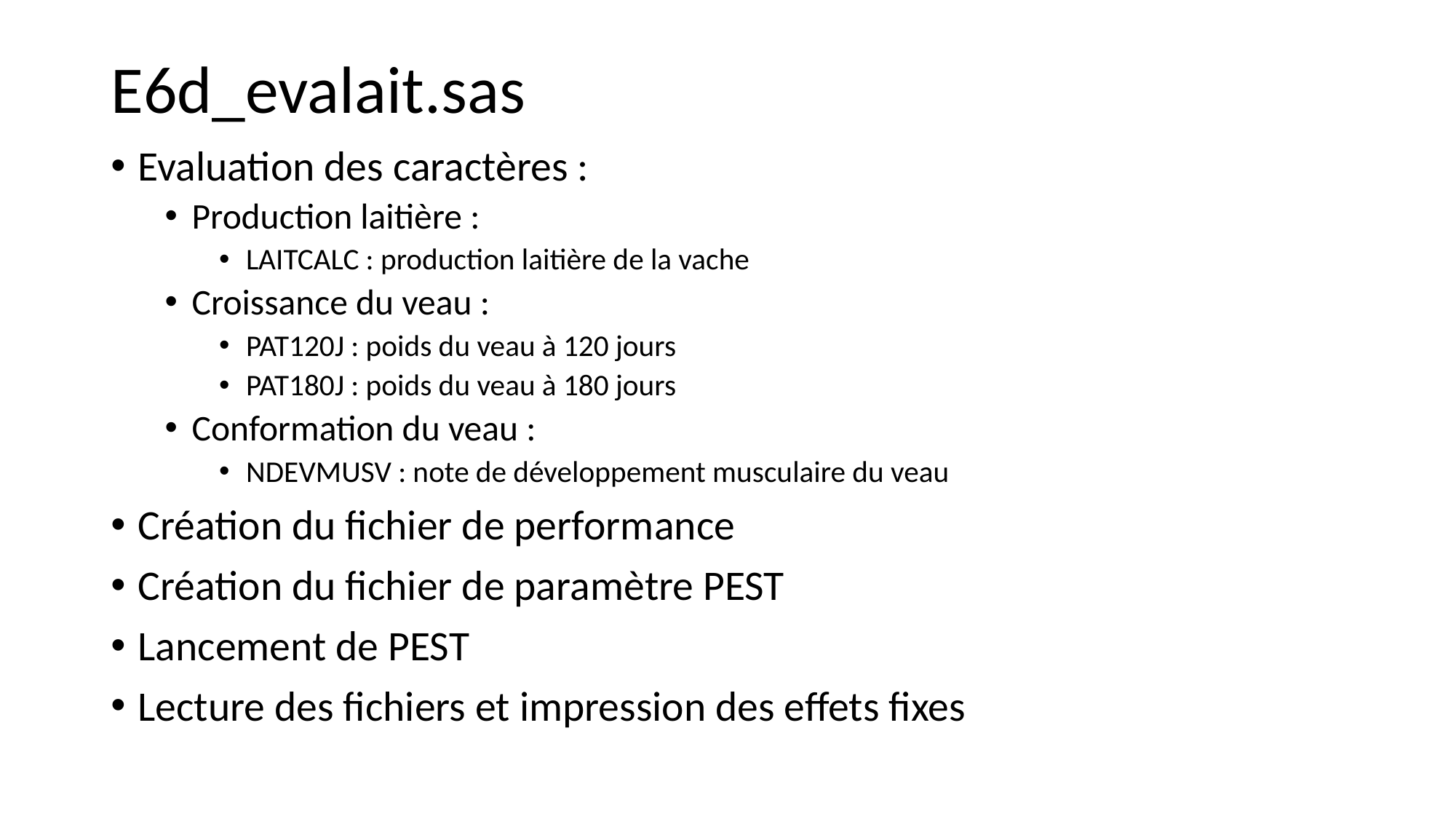

# E6d_evalait.sas
Evaluation des caractères :
Production laitière :
LAITCALC : production laitière de la vache
Croissance du veau :
PAT120J : poids du veau à 120 jours
PAT180J : poids du veau à 180 jours
Conformation du veau :
NDEVMUSV : note de développement musculaire du veau
Création du fichier de performance
Création du fichier de paramètre PEST
Lancement de PEST
Lecture des fichiers et impression des effets fixes